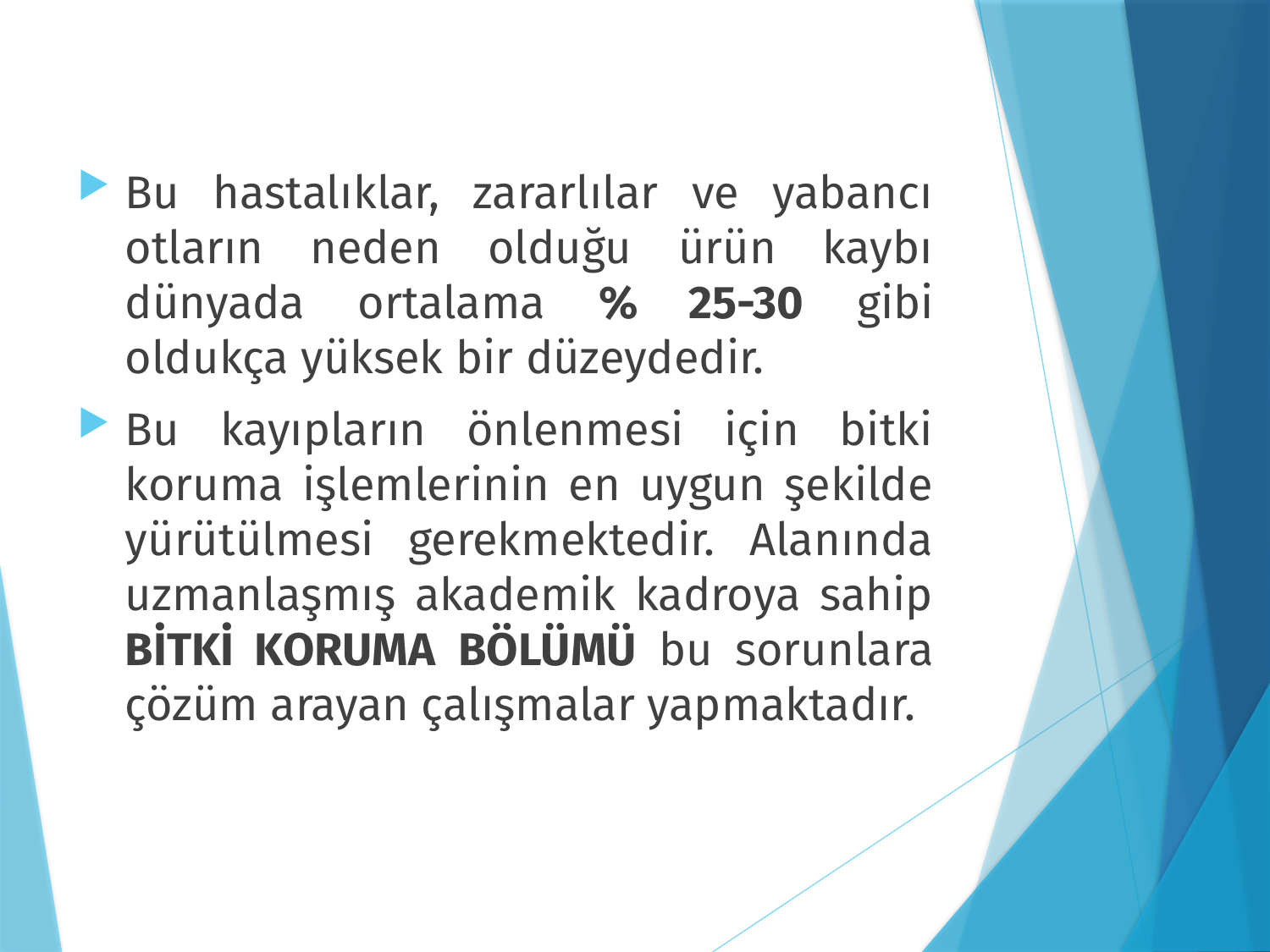

Bu hastalıklar, zararlılar ve yabancı otların neden olduğu ürün kaybı dünyada ortalama % 25-30 gibi oldukça yüksek bir düzeydedir.
Bu kayıpların önlenmesi için bitki koruma işlemlerinin en uygun şekilde yürütülmesi gerekmektedir. Alanında uzmanlaşmış akademik kadroya sahip BİTKİ KORUMA BÖLÜMÜ bu sorunlara çözüm arayan çalışmalar yapmaktadır.